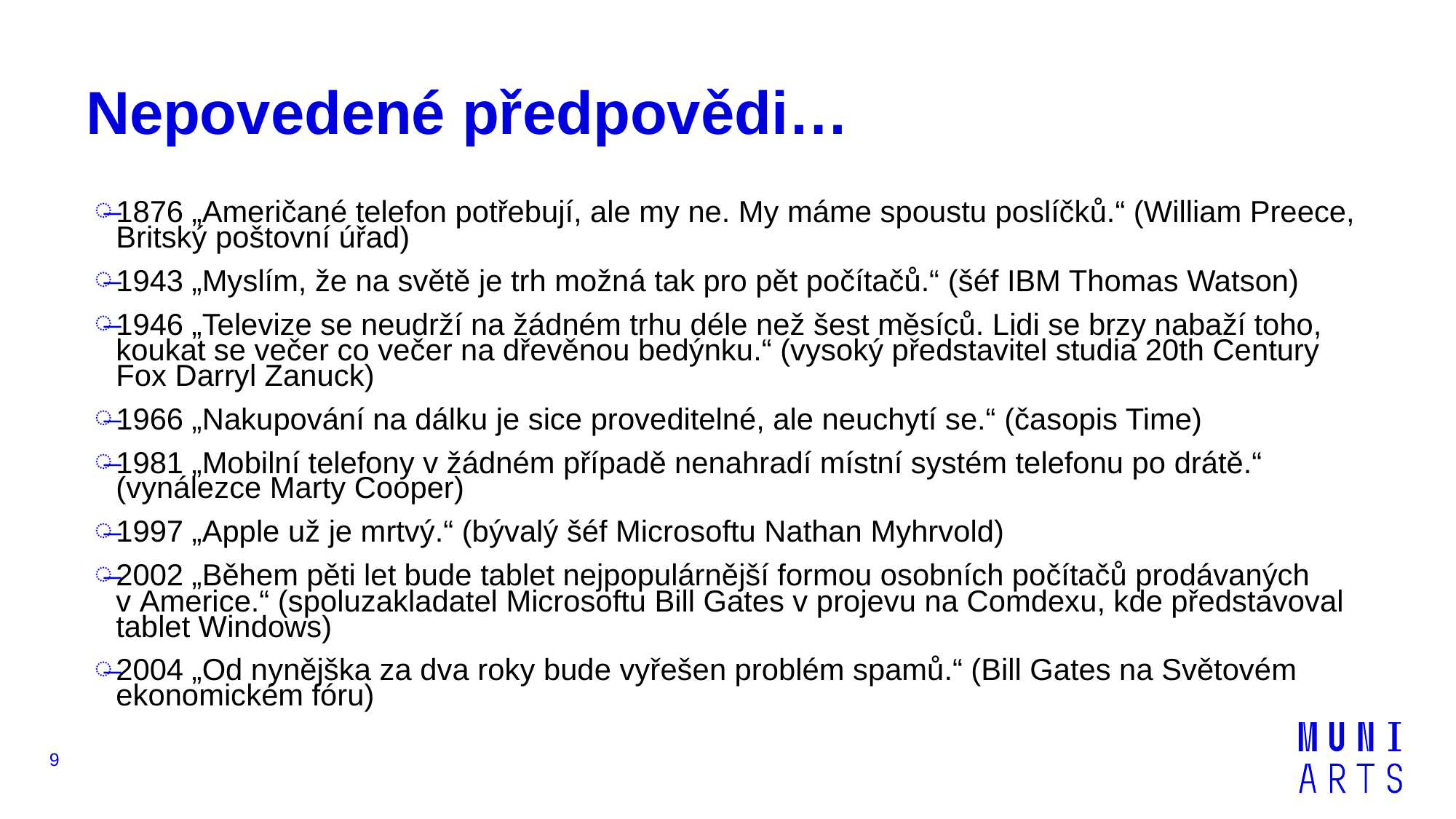

# Nepovedené předpovědi…
1876 „Američané telefon potřebují, ale my ne. My máme spoustu poslíčků.“ (William Preece, Britský poštovní úřad)
1943 „Myslím, že na světě je trh možná tak pro pět počítačů.“ (šéf IBM Thomas Watson)
1946 „Televize se neudrží na žádném trhu déle než šest měsíců. Lidi se brzy nabaží toho,  koukat se večer co večer na dřevěnou bedýnku.“ (vysoký představitel studia 20th Century Fox Darryl Zanuck)
1966 „Nakupování na dálku je sice proveditelné, ale neuchytí se.“ (časopis Time)
1981 „Mobilní telefony v žádném případě nenahradí místní systém telefonu po drátě.“ (vynálezce Marty Cooper)
1997 „Apple už je mrtvý.“ (bývalý šéf Microsoftu Nathan Myhrvold)
2002 „Během pěti let bude tablet nejpopulárnější formou osobních počítačů prodávaných v Americe.“ (spoluzakladatel Microsoftu Bill Gates v projevu na Comdexu, kde představoval tablet Windows)
2004 „Od nynějška za dva roky bude vyřešen problém spamů.“ (Bill Gates na Světovém ekonomickém fóru)
9